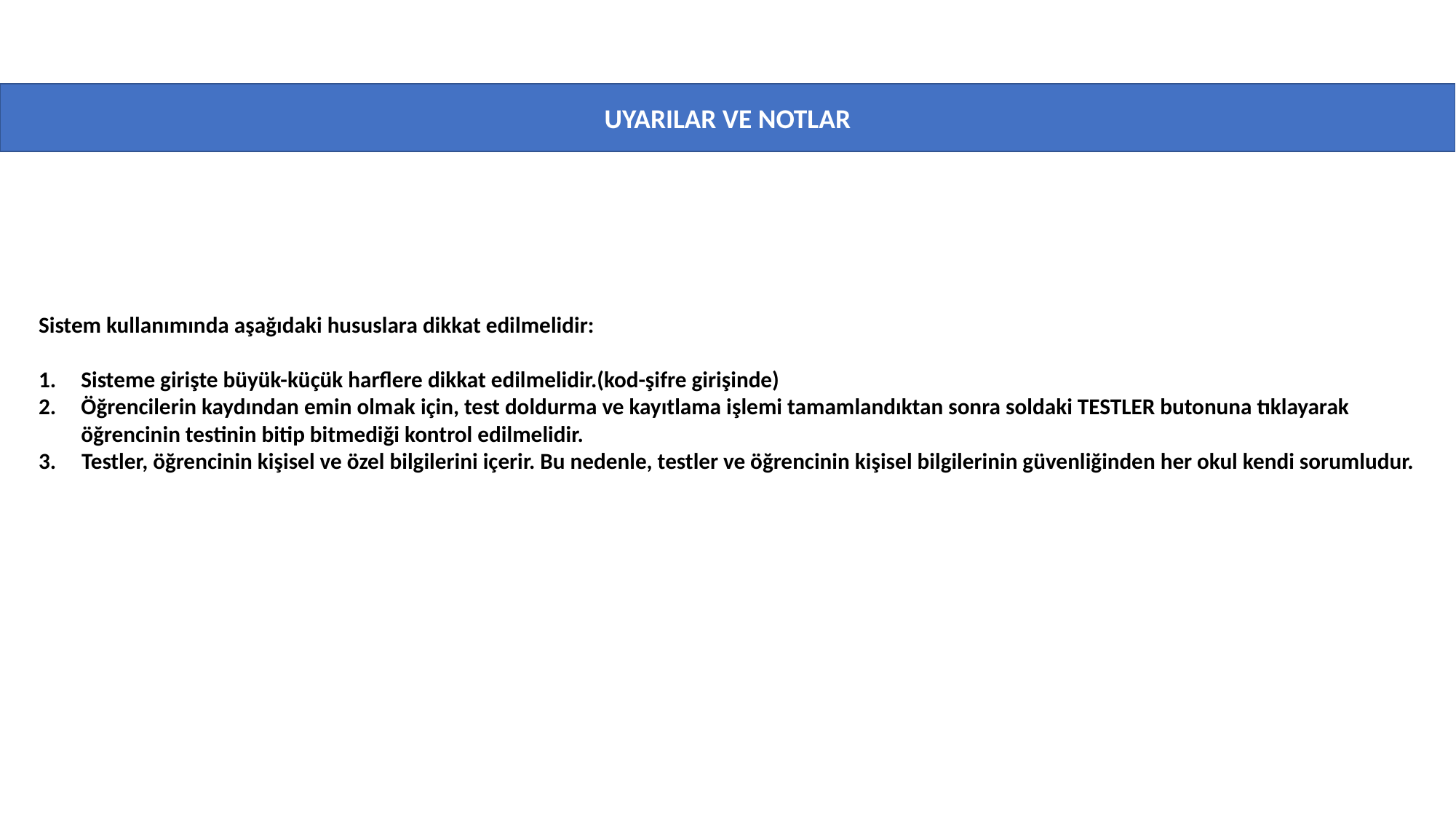

UYARILAR VE NOTLAR
Sistem kullanımında aşağıdaki hususlara dikkat edilmelidir:

Sisteme girişte büyük-küçük harflere dikkat edilmelidir.(kod-şifre girişinde)
Öğrencilerin kaydından emin olmak için, test doldurma ve kayıtlama işlemi tamamlandıktan sonra soldaki TESTLER butonuna tıklayarak öğrencinin testinin bitip bitmediği kontrol edilmelidir.
3.     Testler, öğrencinin kişisel ve özel bilgilerini içerir. Bu nedenle, testler ve öğrencinin kişisel bilgilerinin güvenliğinden her okul kendi sorumludur.